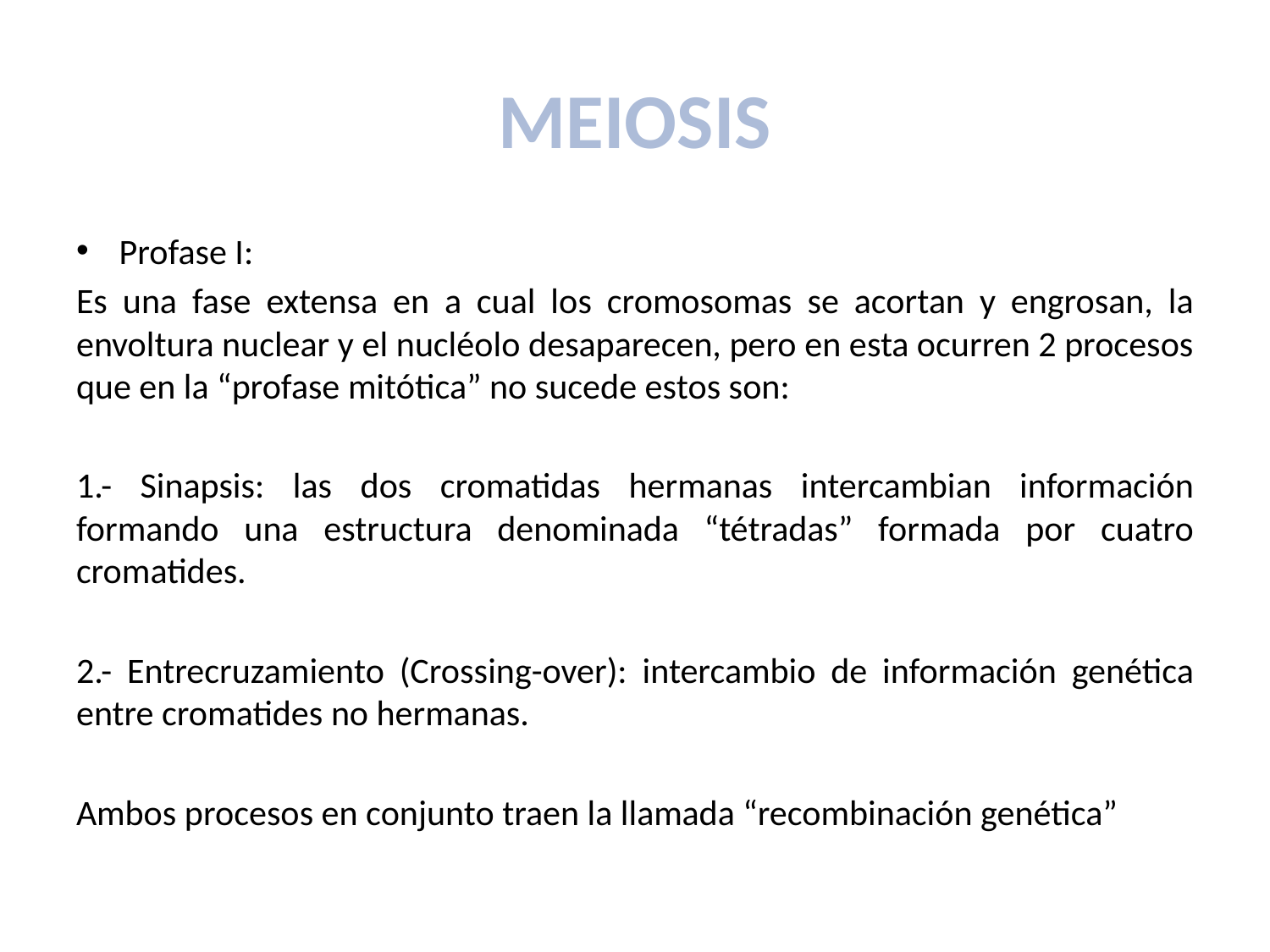

# MEIOSIS
Profase I:
Es una fase extensa en a cual los cromosomas se acortan y engrosan, la envoltura nuclear y el nucléolo desaparecen, pero en esta ocurren 2 procesos que en la “profase mitótica” no sucede estos son:

1.- Sinapsis: las dos cromatidas hermanas intercambian información formando una estructura denominada “tétradas” formada por cuatro cromatides.

2.- Entrecruzamiento (Crossing-over): intercambio de información genética entre cromatides no hermanas.

Ambos procesos en conjunto traen la llamada “recombinación genética”